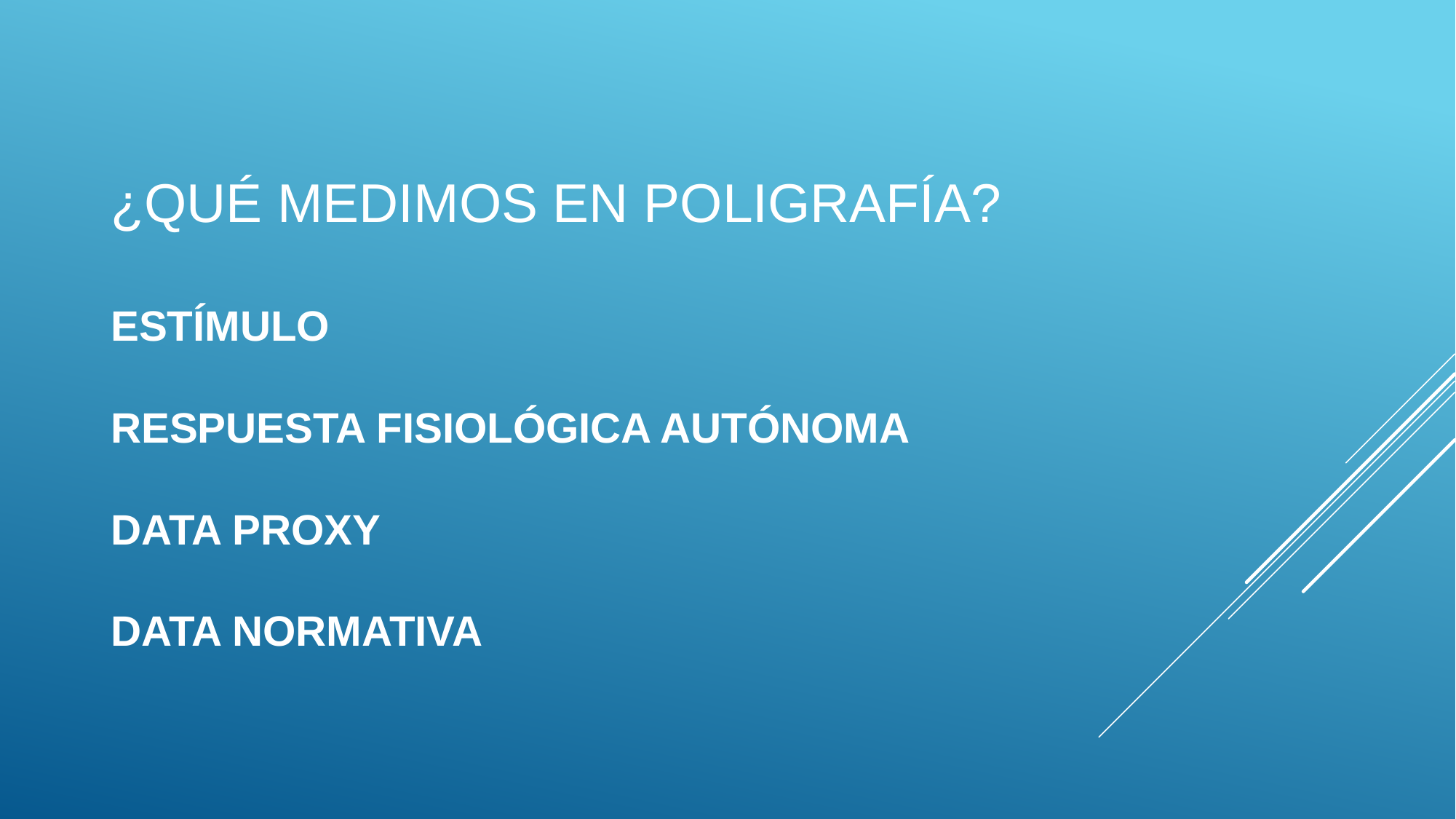

# ¿Qué medimos en poligrafía? Estímulo Respuesta fisiológica autónoma Data Proxy Data normativa